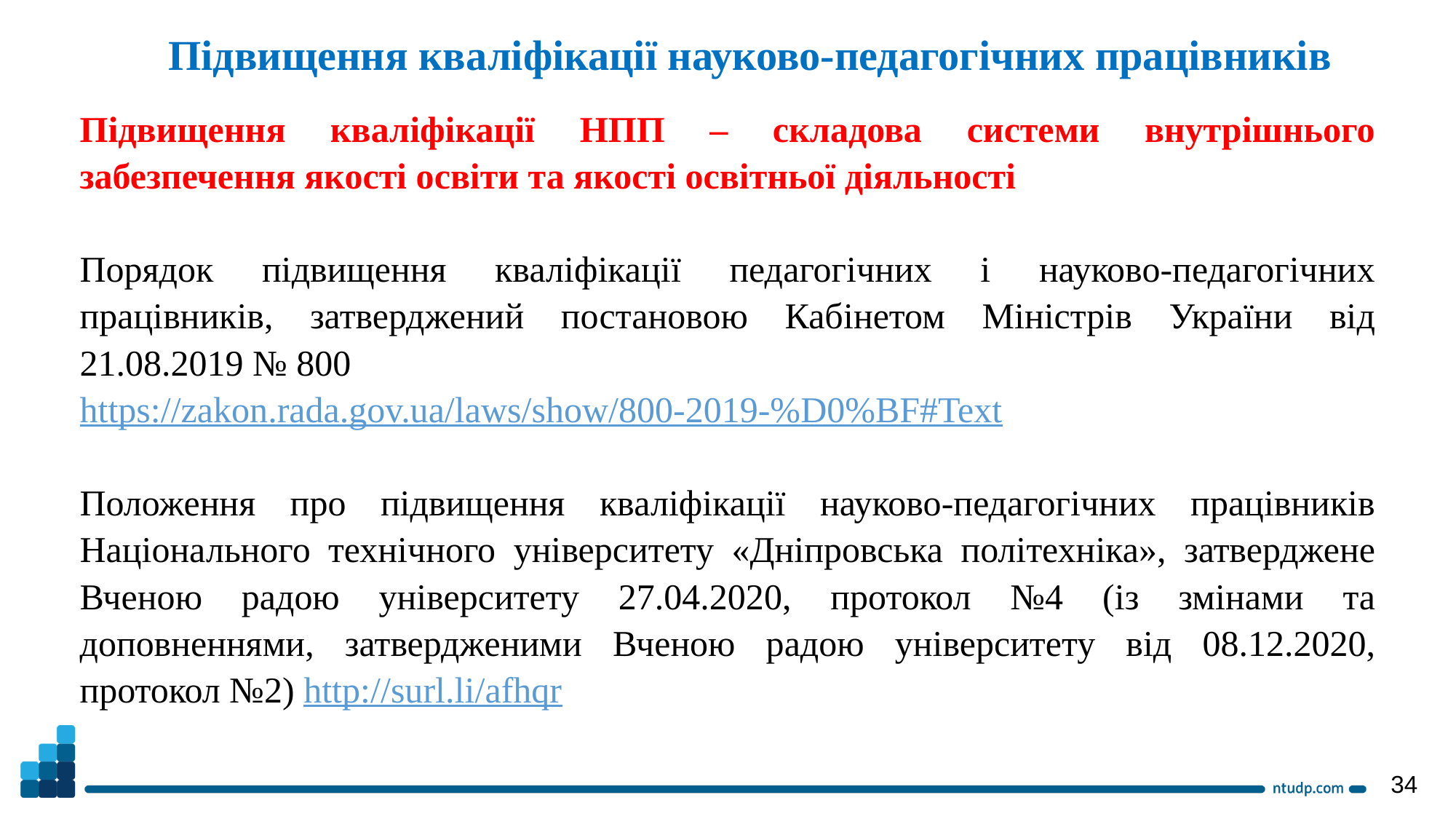

Підвищення кваліфікації науково-педагогічних працівників

Підвищення кваліфікації НПП – складова системи внутрішнього забезпечення якості освіти та якості освітньої діяльності

Порядок підвищення кваліфікації педагогічних і науково-педагогічних працівників, затверджений постановою Кабінетом Міністрів України від 21.08.2019 № 800
https://zakon.rada.gov.ua/laws/show/800-2019-%D0%BF#Text

Положення про підвищення кваліфікації науково-педагогічних працівників Національного технічного університету «Дніпровська політехніка», затверджене Вченою радою університету 27.04.2020, протокол №4 (із змінами та доповненнями, затвердженими Вченою радою університету від 08.12.2020, протокол №2) http://surl.li/afhqr